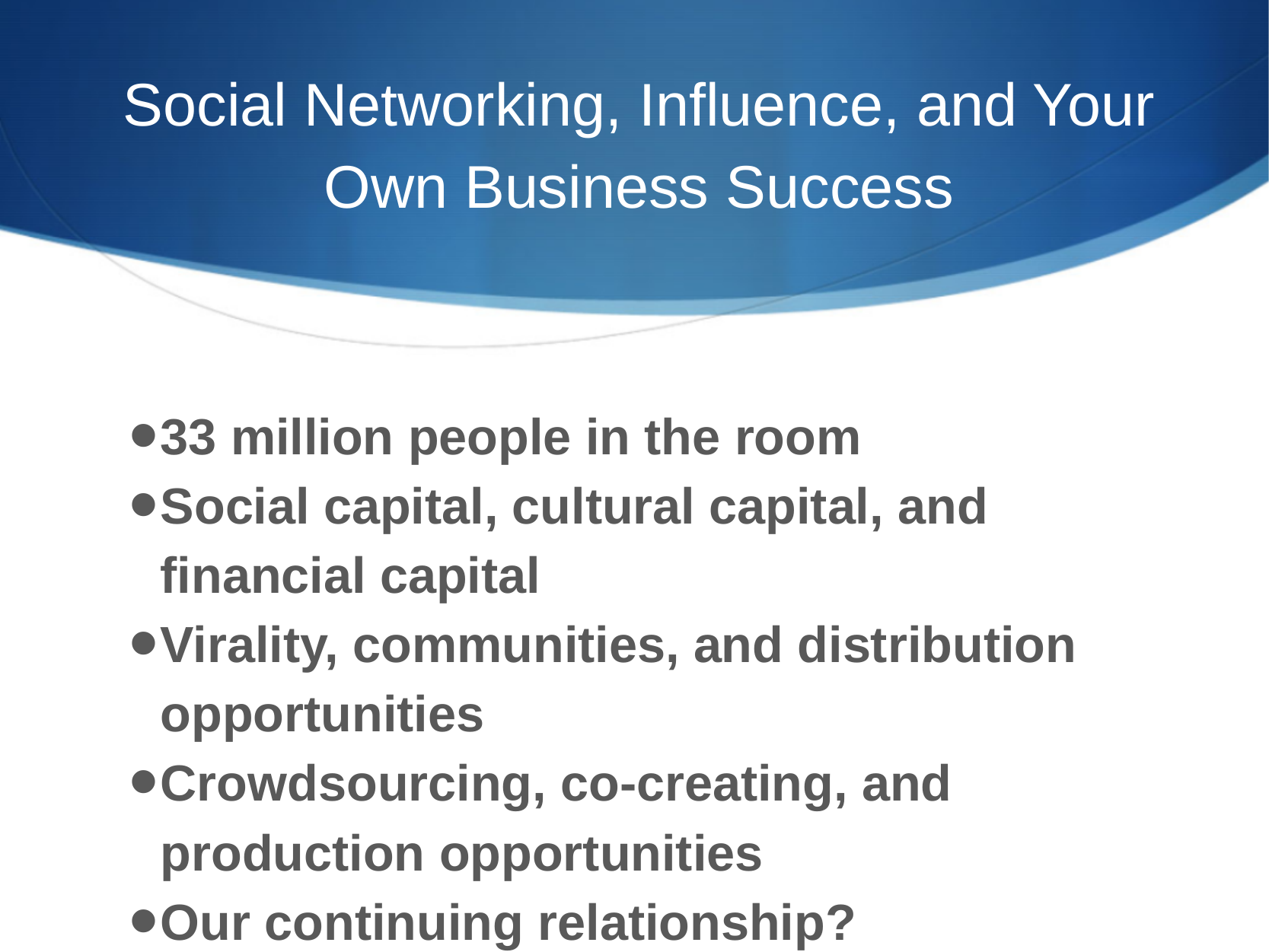

# Social Networking, Influence, and Your Own Business Success
33 million people in the room
Social capital, cultural capital, and financial capital
Virality, communities, and distribution opportunities
Crowdsourcing, co-creating, and production opportunities
Our continuing relationship?